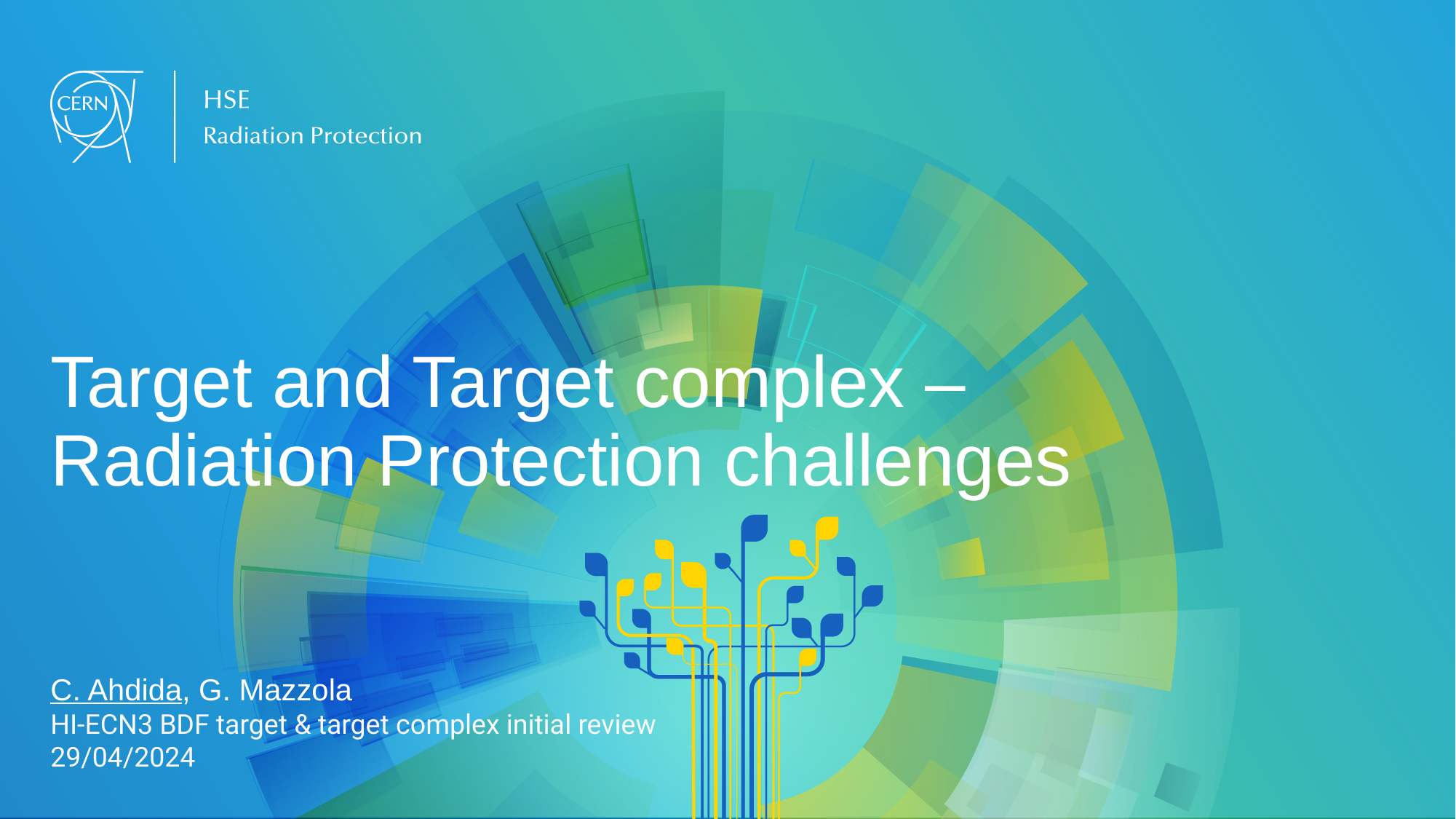

# Target and Target complex – Radiation Protection challenges
C. Ahdida, G. Mazzola
HI-ECN3 BDF target & target complex initial review
29/04/2024